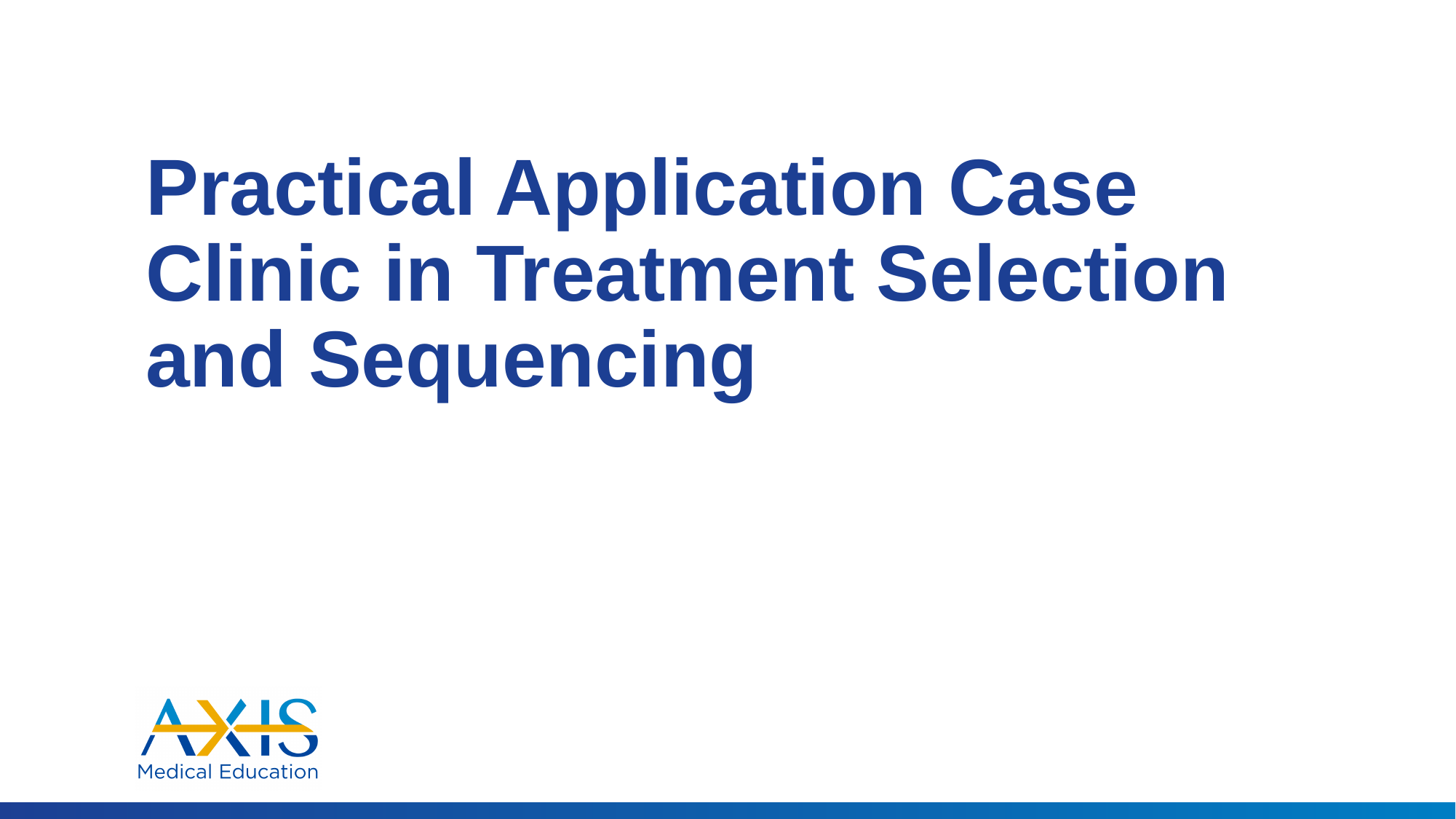

# Practical Application Case Clinic in Treatment Selection and Sequencing